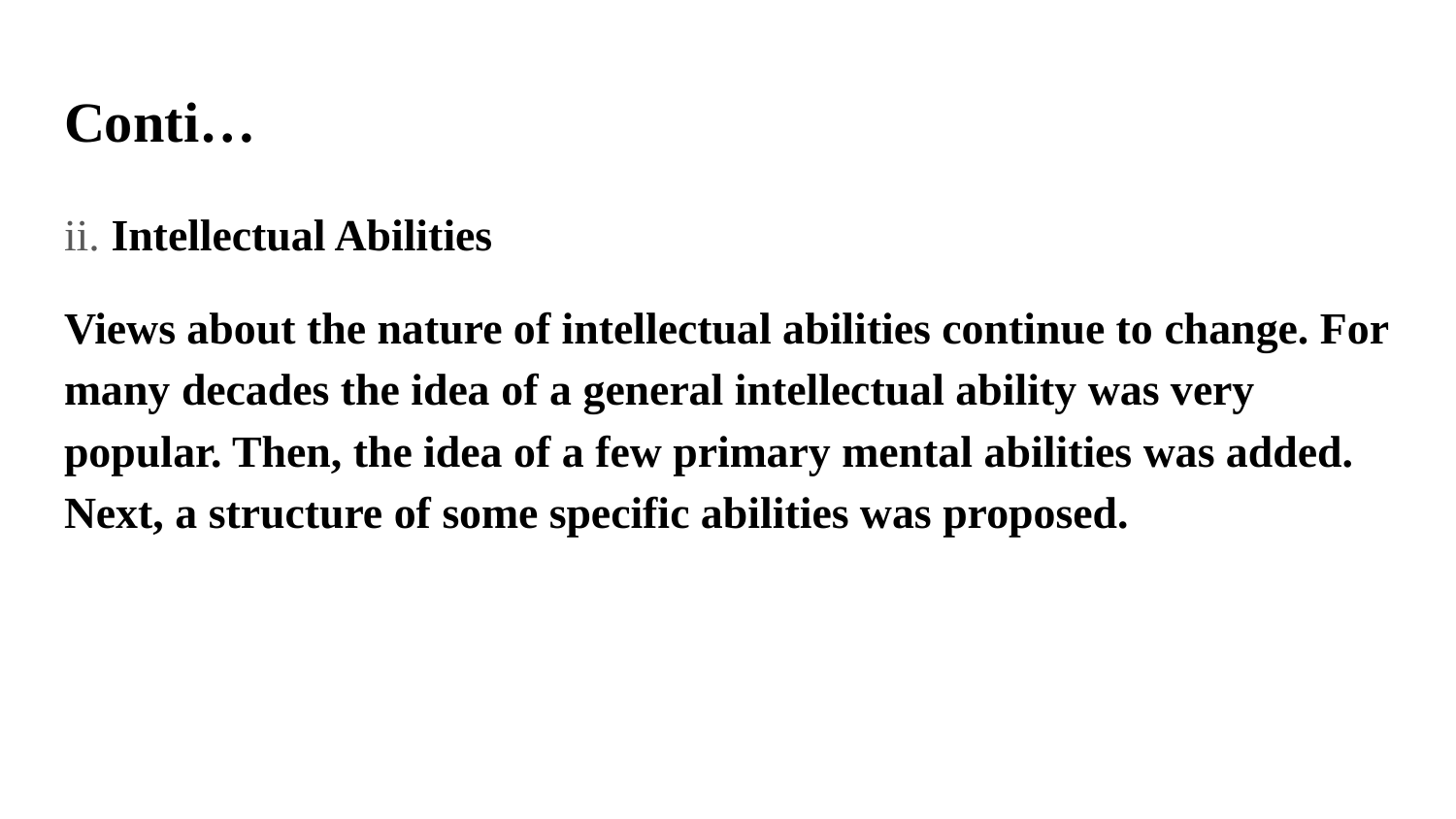

# Conti…
ii. Intellectual Abilities
Views about the nature of intellectual abilities continue to change. For many decades the idea of a general intellectual ability was very popular. Then, the idea of a few primary mental abilities was added. Next, a structure of some specific abilities was proposed.